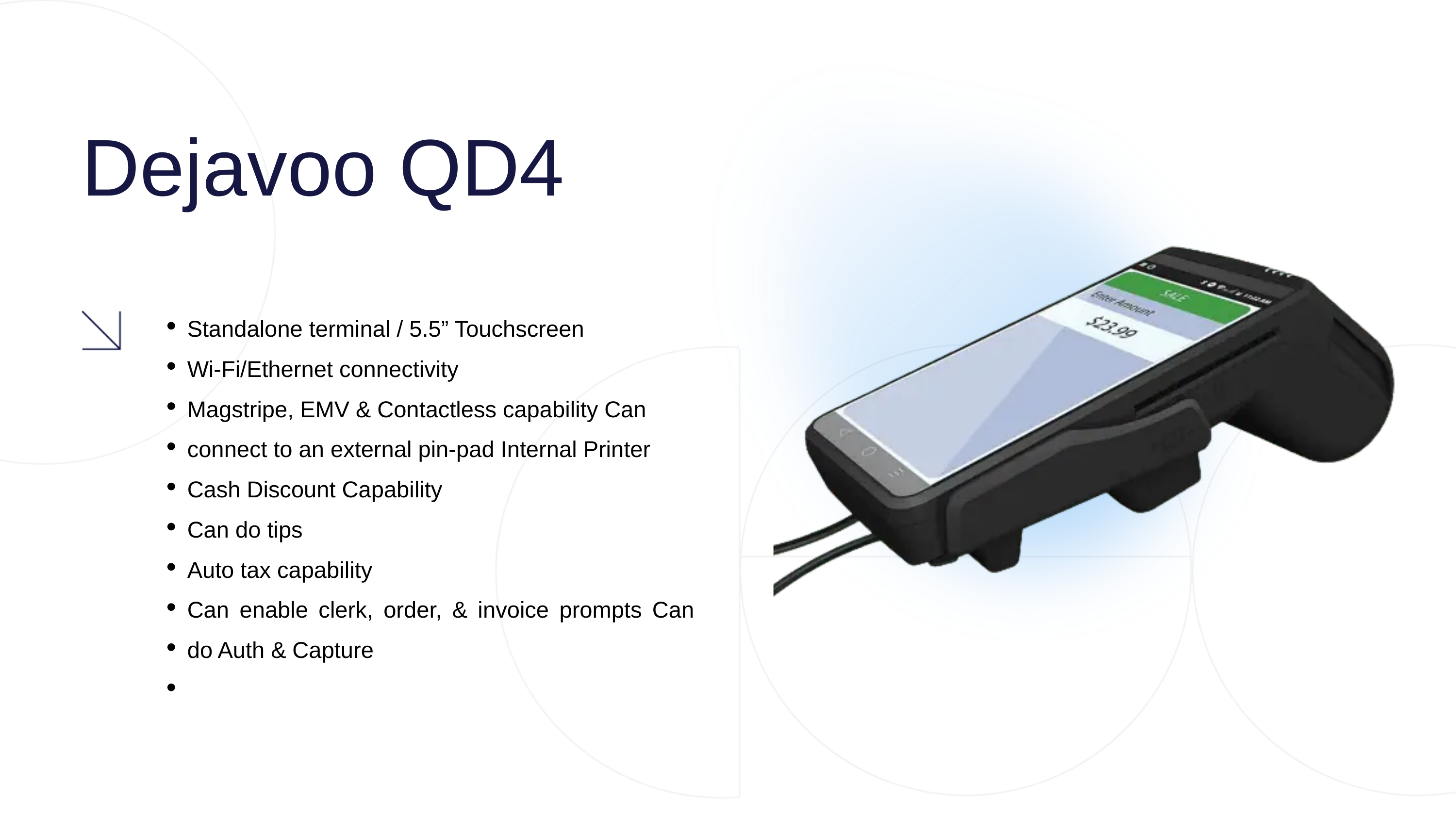

Dejavoo QD4
Standalone terminal / 5.5” Touchscreen Wi-Fi/Ethernet connectivity
Magstripe, EMV & Contactless capability Can connect to an external pin-pad Internal Printer
Cash Discount Capability
Can do tips
Auto tax capability
Can enable clerk, order, & invoice prompts Can do Auth & Capture